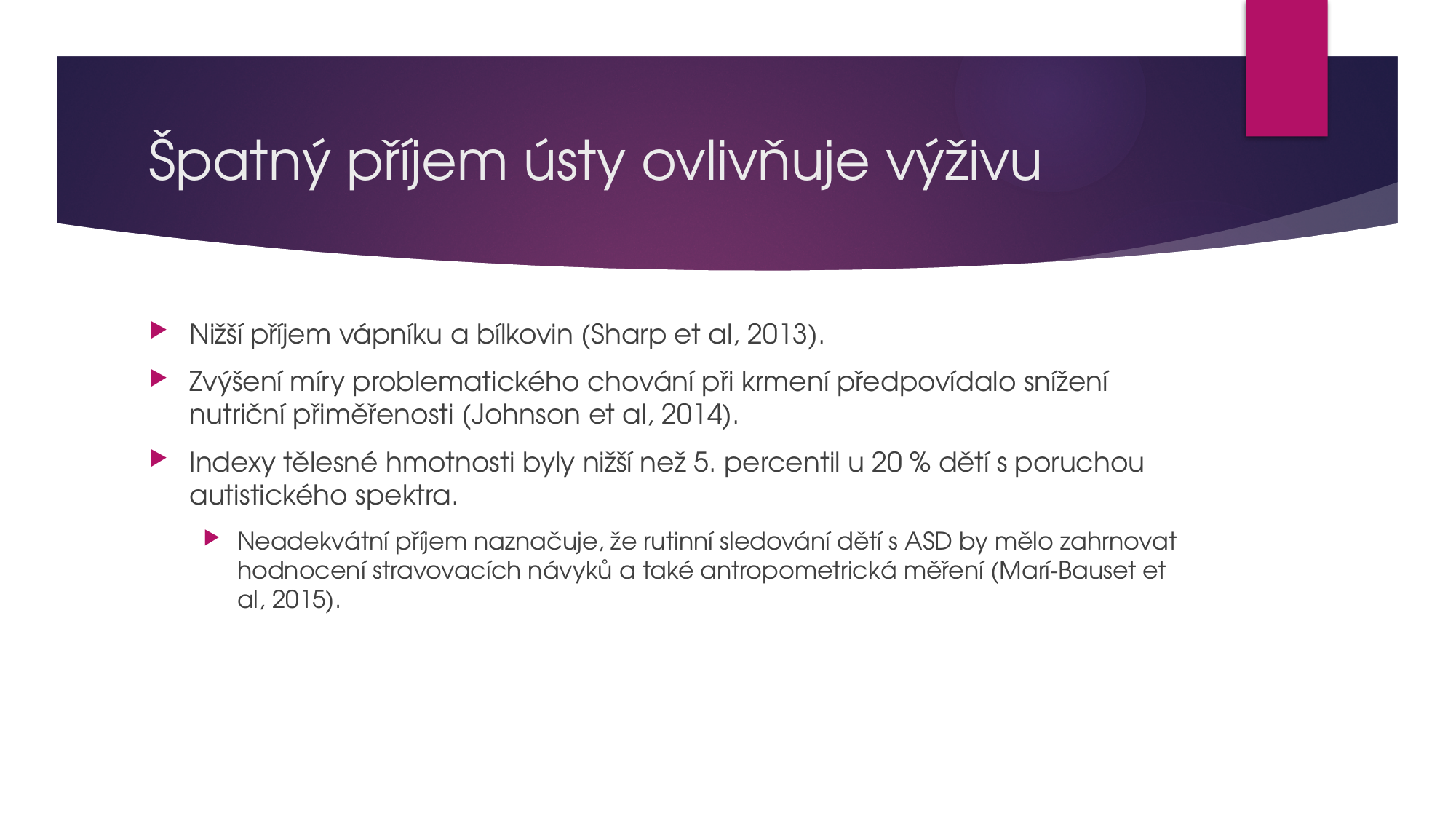

# Špatný příjem ústy ovlivňuje výživu
Nižší příjem vápníku a bílkovin (Sharp et al, 2013).
Zvýšení míry problematického chování při krmení předpovídalo snížení nutriční přiměřenosti (Johnson et al, 2014).
Indexy tělesné hmotnosti byly nižší než 5. percentil u 20 % dětí s poruchou autistického spektra.
Neadekvátní příjem naznačuje, že rutinní sledování dětí s ASD by mělo zahrnovat hodnocení stravovacích návyků a také antropometrická měření (Marí-Bauset et al, 2015).